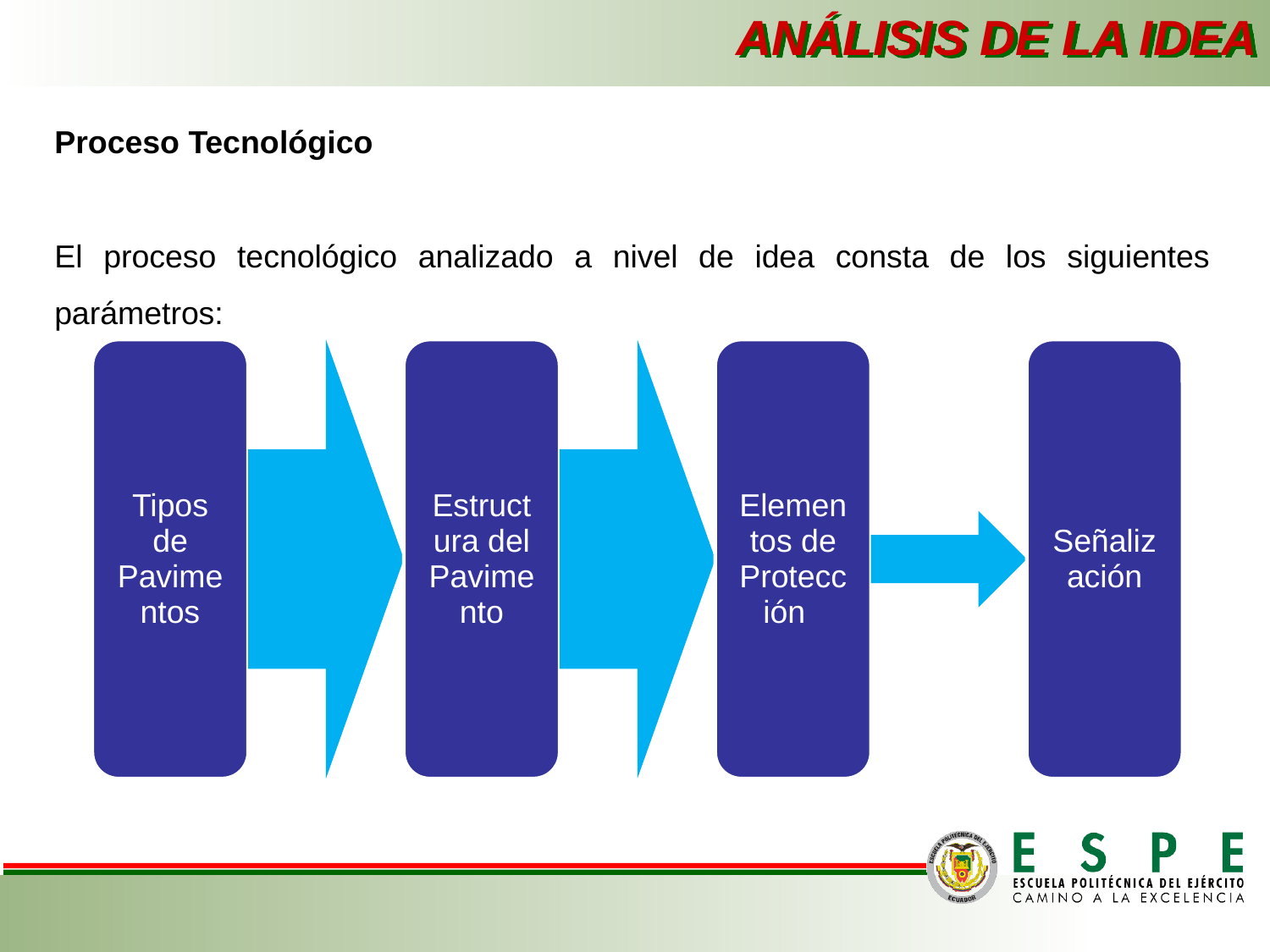

ANÁLISIS DE LA IDEA
Proceso Tecnológico

El proceso tecnológico analizado a nivel de idea consta de los siguientes parámetros:
Tipos de Pavimentos
Estructura del Pavimento
Elementos de Protección
Señalización